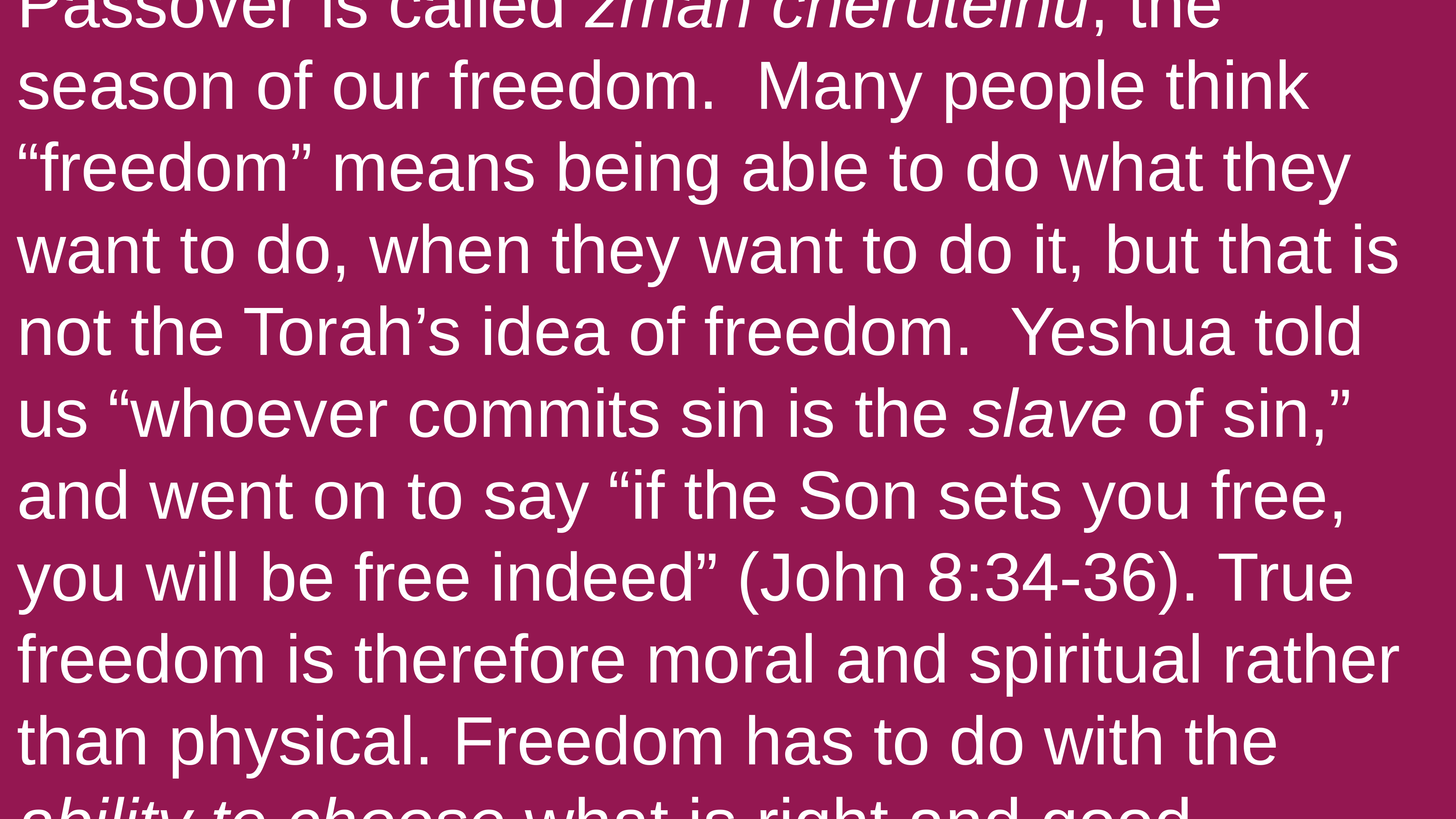

Passover is called zman cheruteinu, the season of our freedom.  Many people think “freedom” means being able to do what they want to do, when they want to do it, but that is not the Torah’s idea of freedom.  Yeshua told us “whoever commits sin is the slave of sin,” and went on to say “if the Son sets you free, you will be free indeed” (John 8:34-36). True freedom is therefore moral and spiritual rather than physical. Freedom has to do with the ability to choose what is right and good.